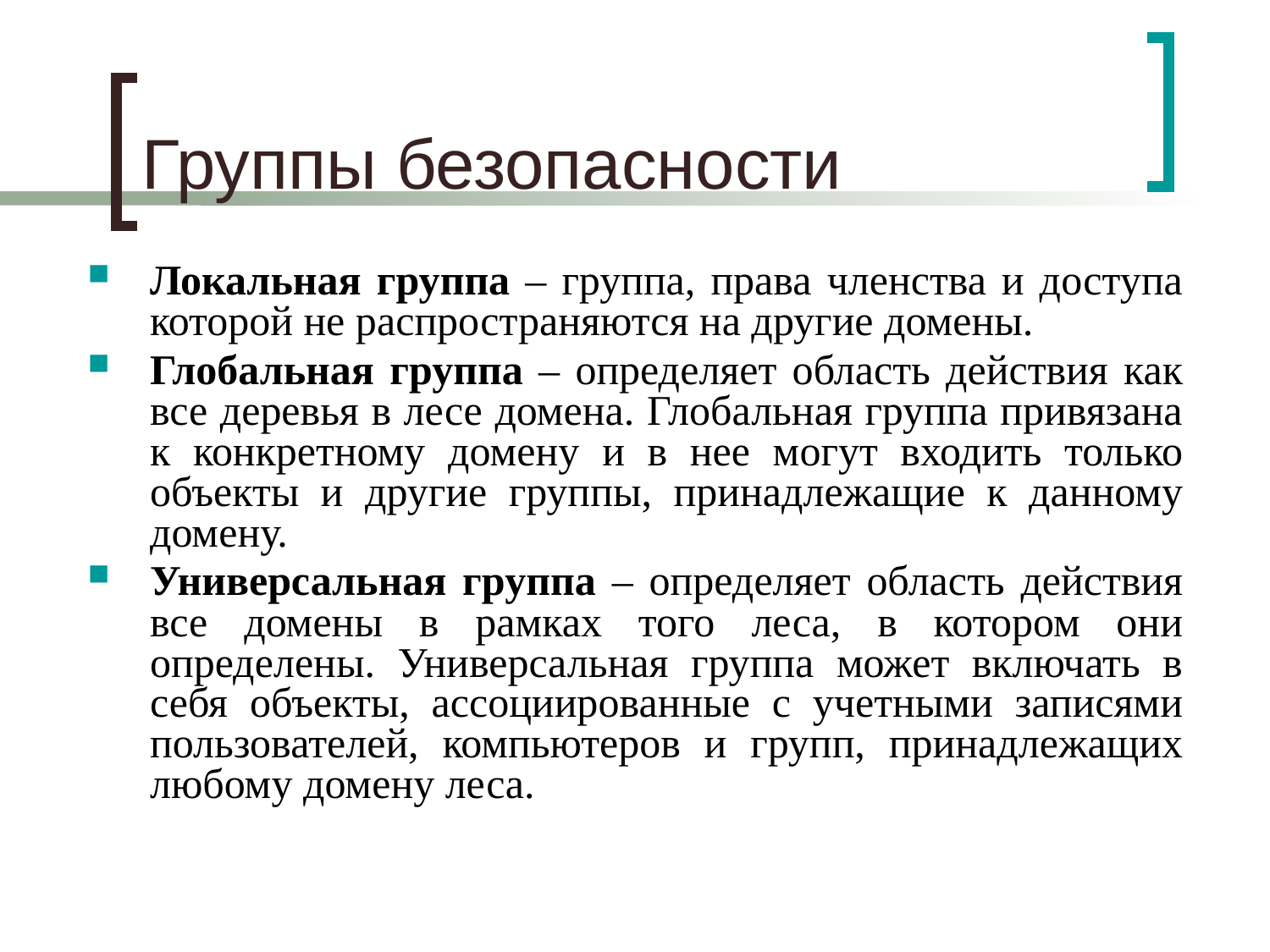

# Группы безопасности
Локальная группа – группа, права членства и доступа которой не распространяются на другие домены.
Глобальная группа – определяет область действия как все деревья в лесе домена. Глобальная группа привязана к конкретному домену и в нее могут входить только объекты и другие группы, принадлежащие к данному домену.
Универсальная группа – определяет область действия все домены в рамках того леса, в котором они определены. Универсальная группа может включать в себя объекты, ассоциированные с учетными записями пользователей, компьютеров и групп, принадлежащих любому домену леса.